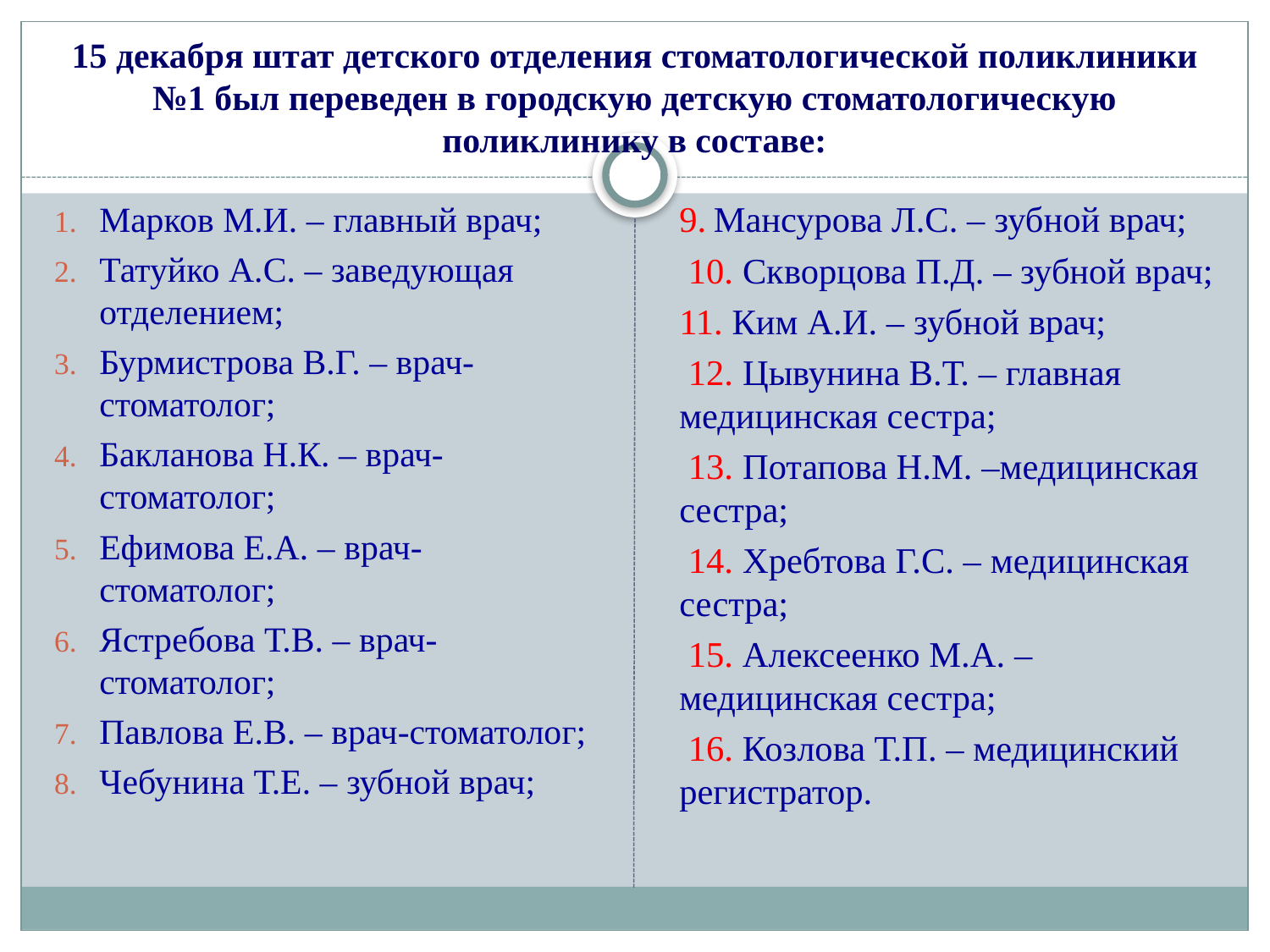

# 15 декабря штат детского отделения стоматологической поликлиники №1 был переведен в городскую детскую стоматологическую поликлинику в составе:
Марков М.И. – главный врач;
Татуйко А.С. – заведующая отделением;
Бурмистрова В.Г. – врач-стоматолог;
Бакланова Н.К. – врач-стоматолог;
Ефимова Е.А. – врач-стоматолог;
Ястребова Т.В. – врач-стоматолог;
Павлова Е.В. – врач-стоматолог;
Чебунина Т.Е. – зубной врач;

9. Мансурова Л.С. – зубной врач;
 10. Скворцова П.Д. – зубной врач;
11. Ким А.И. – зубной врач;
 12. Цывунина В.Т. – главная медицинская сестра;
 13. Потапова Н.М. –медицинская сестра;
 14. Хребтова Г.С. – медицинская сестра;
 15. Алексеенко М.А. –медицинская сестра;
 16. Козлова Т.П. – медицинский регистратор.